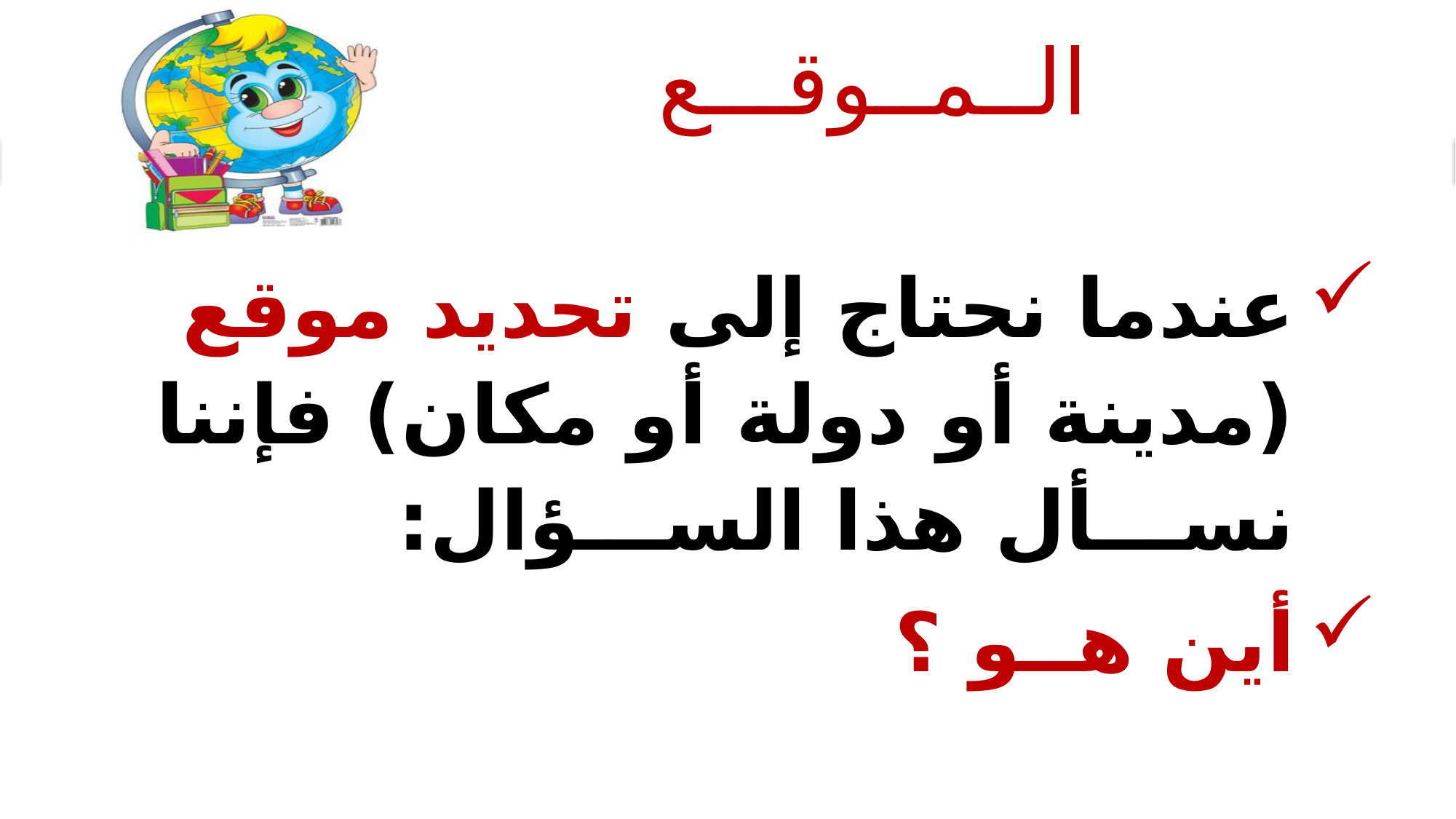

# الــمــوقـــع

عندما نحتاج إلى تحديد موقع (مدينة أو دولة أو مكان) فإننا نســـأل هذا الســـؤال:
أين هــو ؟